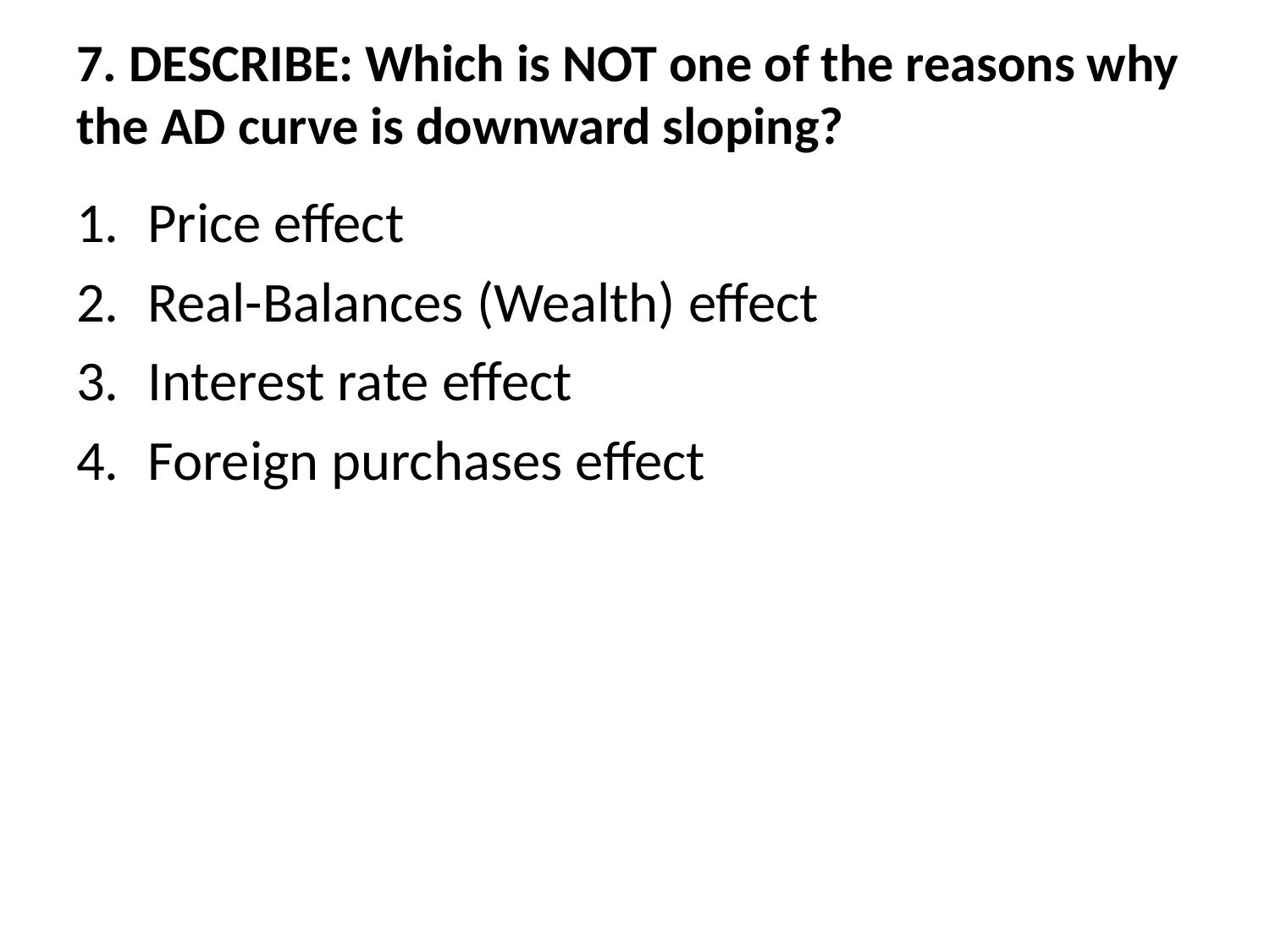

# 7. DESCRIBE: Which is NOT one of the reasons why the AD curve is downward sloping?
Price effect
Real-Balances (Wealth) effect
Interest rate effect
Foreign purchases effect